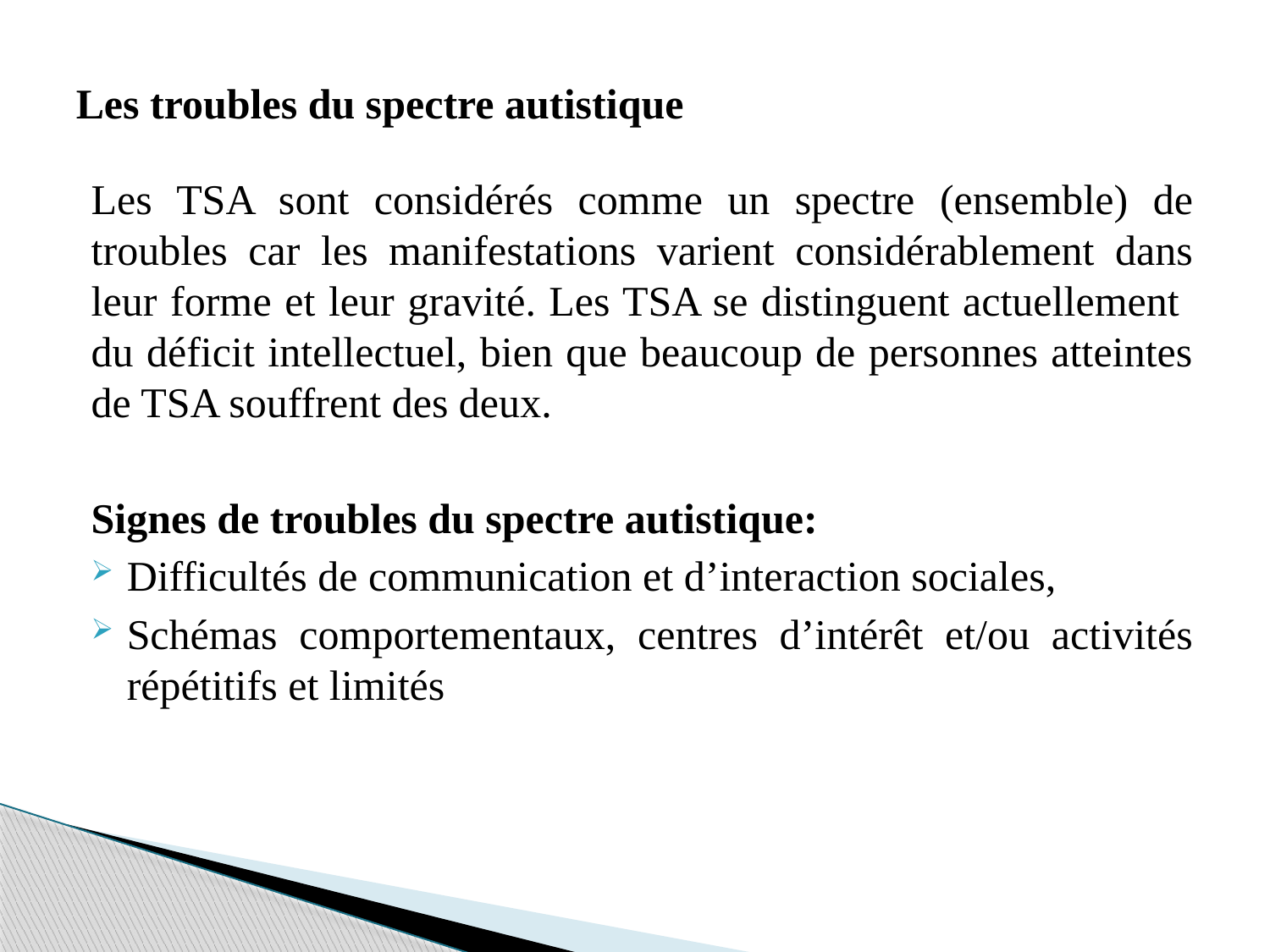

# Les troubles du spectre autistique
Les TSA sont considérés comme un spectre (ensemble) de troubles car les manifestations varient considérablement dans leur forme et leur gravité. Les TSA se distinguent actuellement  du déficit intellectuel, bien que beaucoup de personnes atteintes de TSA souffrent des deux.

Signes de troubles du spectre autistique:
Difficultés de communication et d’interaction sociales,
Schémas comportementaux, centres d’intérêt et/ou activités répétitifs et limités